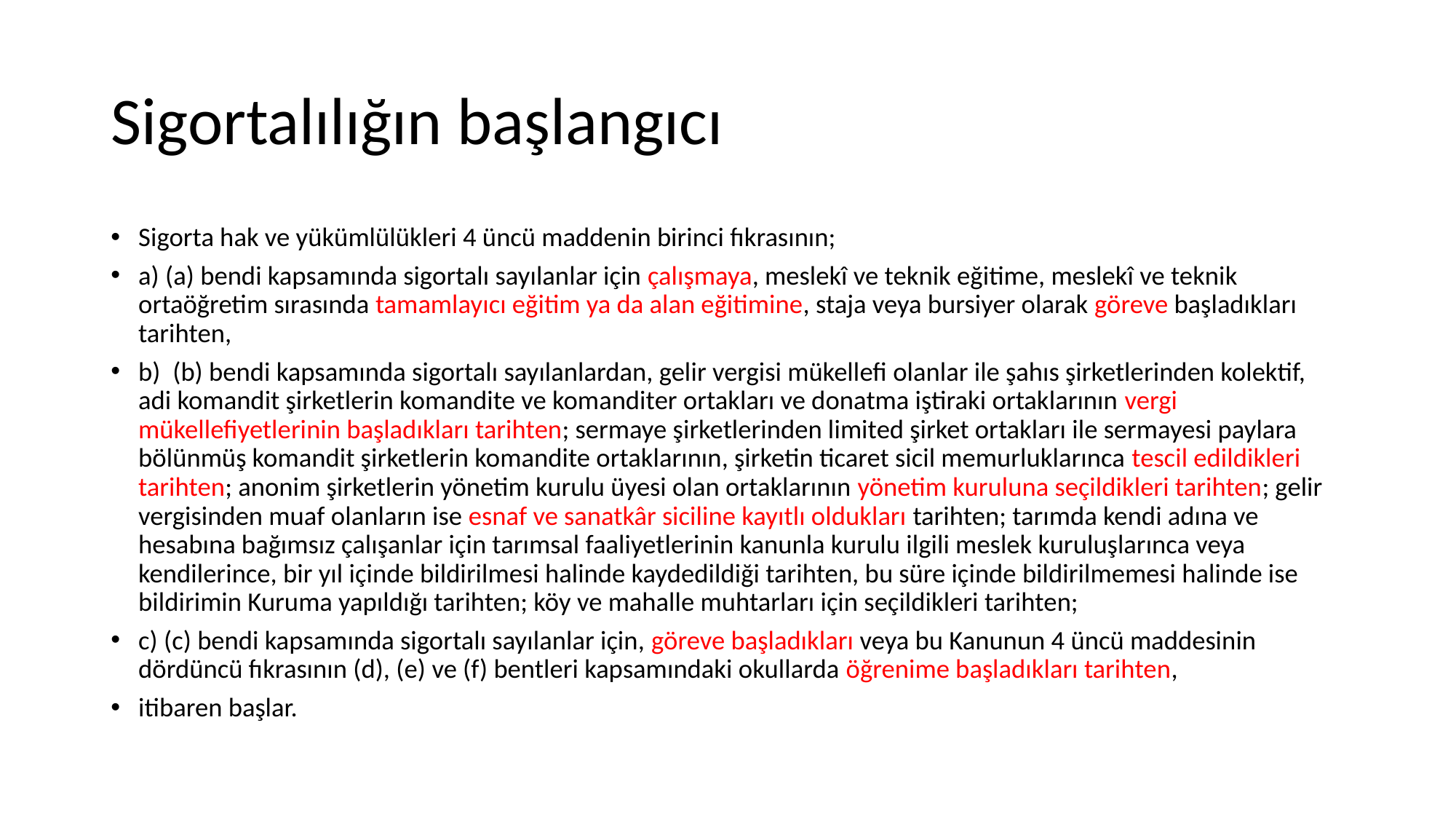

# Sigortalılığın başlangıcı
Sigorta hak ve yükümlülükleri 4 üncü maddenin birinci fıkrasının;
a) (a) bendi kapsamında sigortalı sayılanlar için çalışmaya, meslekî ve teknik eğitime, meslekî ve teknik ortaöğretim sırasında tamamlayıcı eğitim ya da alan eğitimine, staja veya bursiyer olarak göreve başladıkları tarihten,
b)  (b) bendi kapsamında sigortalı sayılanlardan, gelir vergisi mükellefi olanlar ile şahıs şirketlerinden kolektif, adi komandit şirketlerin komandite ve komanditer ortakları ve donatma iştiraki ortaklarının vergi mükellefiyetlerinin başladıkları tarihten; sermaye şirketlerinden limited şirket ortakları ile sermayesi paylara bölünmüş komandit şirketlerin komandite ortaklarının, şirketin ticaret sicil memurluklarınca tescil edildikleri tarihten; anonim şirketlerin yönetim kurulu üyesi olan ortaklarının yönetim kuruluna seçildikleri tarihten; gelir vergisinden muaf olanların ise esnaf ve sanatkâr siciline kayıtlı oldukları tarihten; tarımda kendi adına ve hesabına bağımsız çalışanlar için tarımsal faaliyetlerinin kanunla kurulu ilgili meslek kuruluşlarınca veya kendilerince, bir yıl içinde bildirilmesi halinde kaydedildiği tarihten, bu süre içinde bildirilmemesi halinde ise bildirimin Kuruma yapıldığı tarihten; köy ve mahalle muhtarları için seçildikleri tarihten;
c) (c) bendi kapsamında sigortalı sayılanlar için, göreve başladıkları veya bu Kanunun 4 üncü maddesinin dördüncü fıkrasının (d), (e) ve (f) bentleri kapsamındaki okullarda öğrenime başladıkları tarihten,
itibaren başlar.